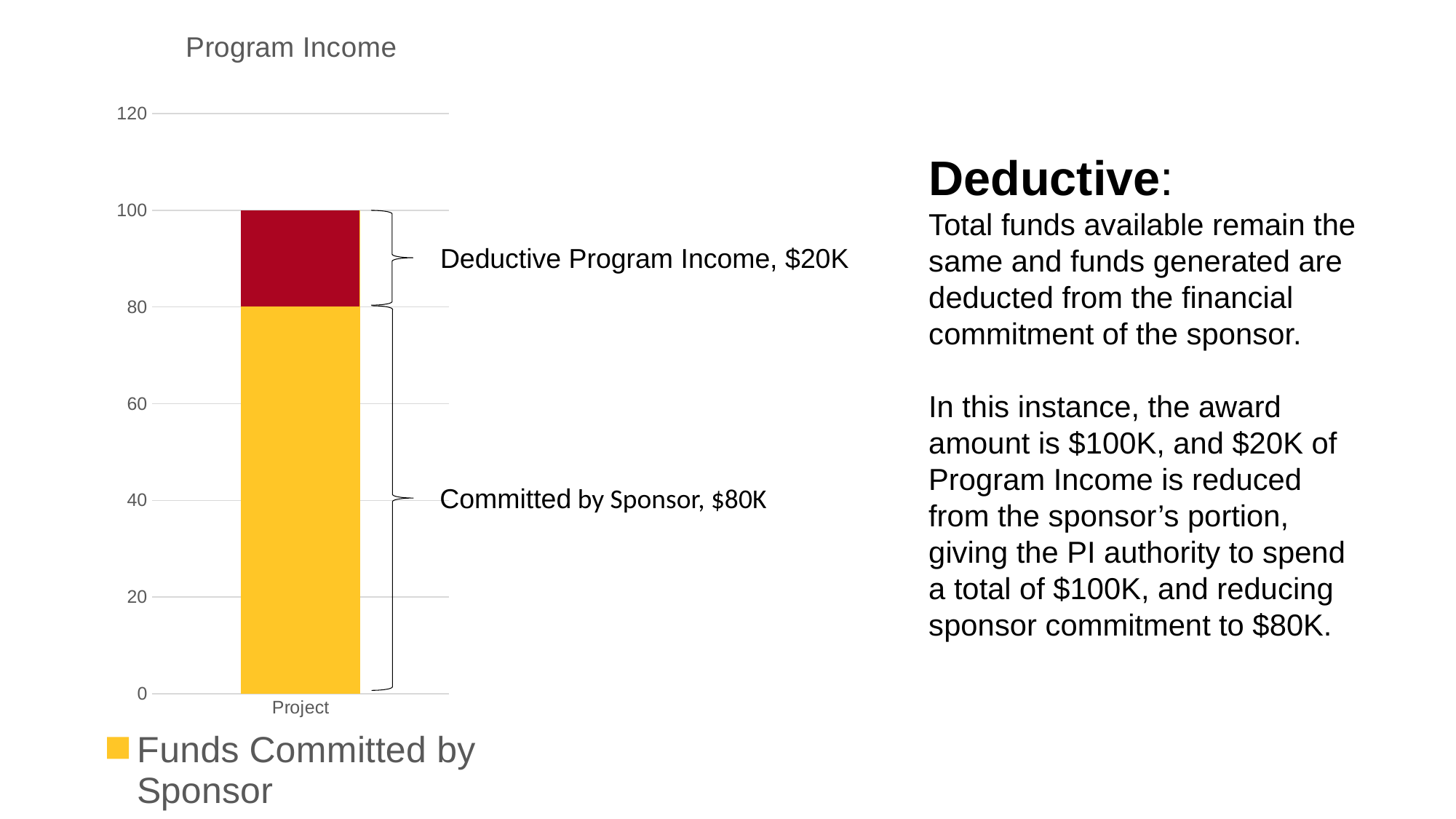

### Chart: Program Income

| Category | Funds Committed by Sponsor | Column1 |
|---|---|---|
| Project | 100.0 | None |
Deductive:
Total funds available remain the same and funds generated are deducted from the financial commitment of the sponsor.

In this instance, the award amount is $100K, and $20K of Program Income is reduced from the sponsor’s portion, giving the PI authority to spend a total of $100K, and reducing sponsor commitment to $80K.

Deductive Program Income, $20K

Committed by Sponsor, $80K